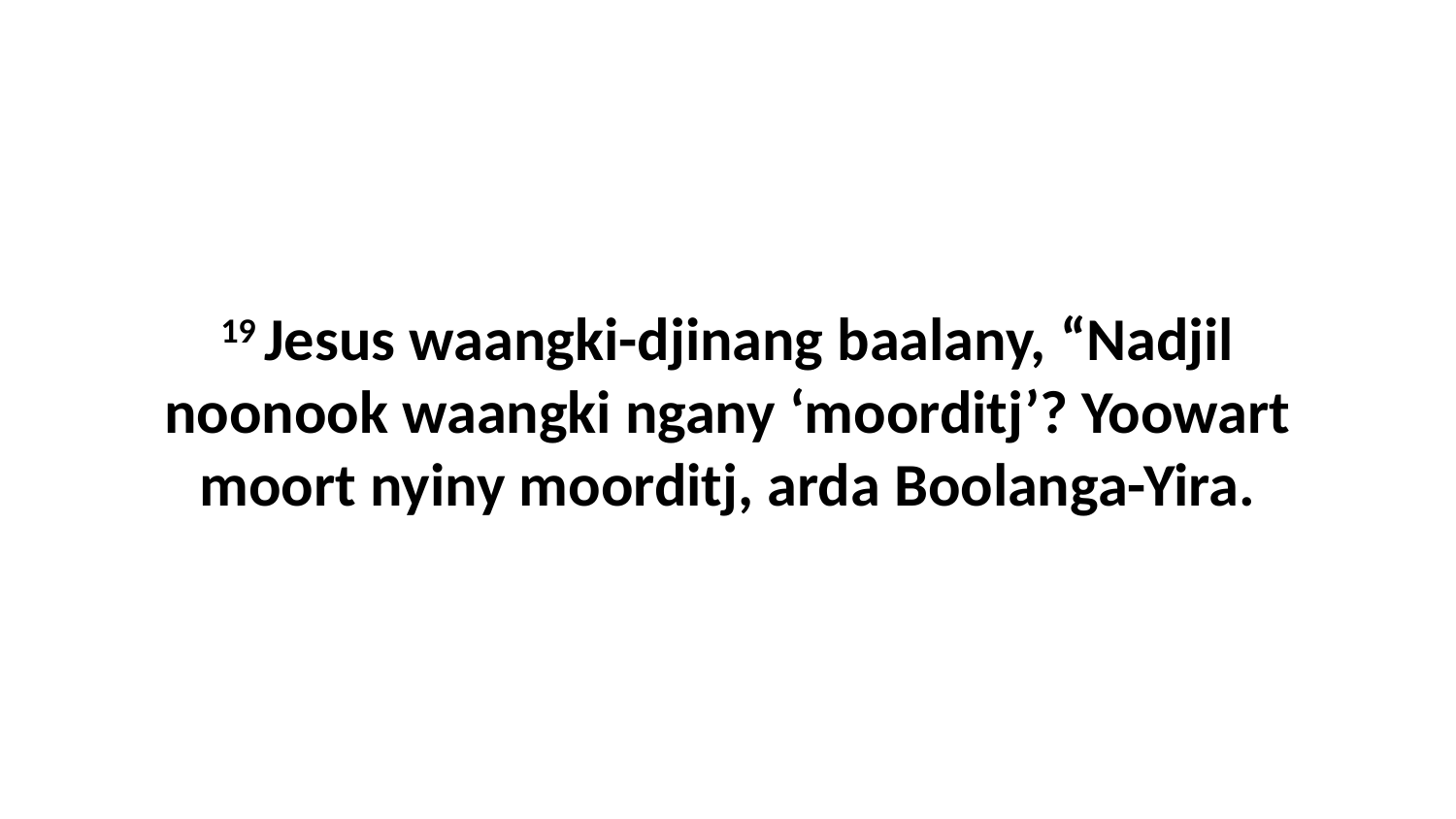

19 Jesus waangki-djinang baalany, “Nadjil noonook waangki ngany ‘moorditj’? Yoowart moort nyiny moorditj, arda Boolanga-Yira.